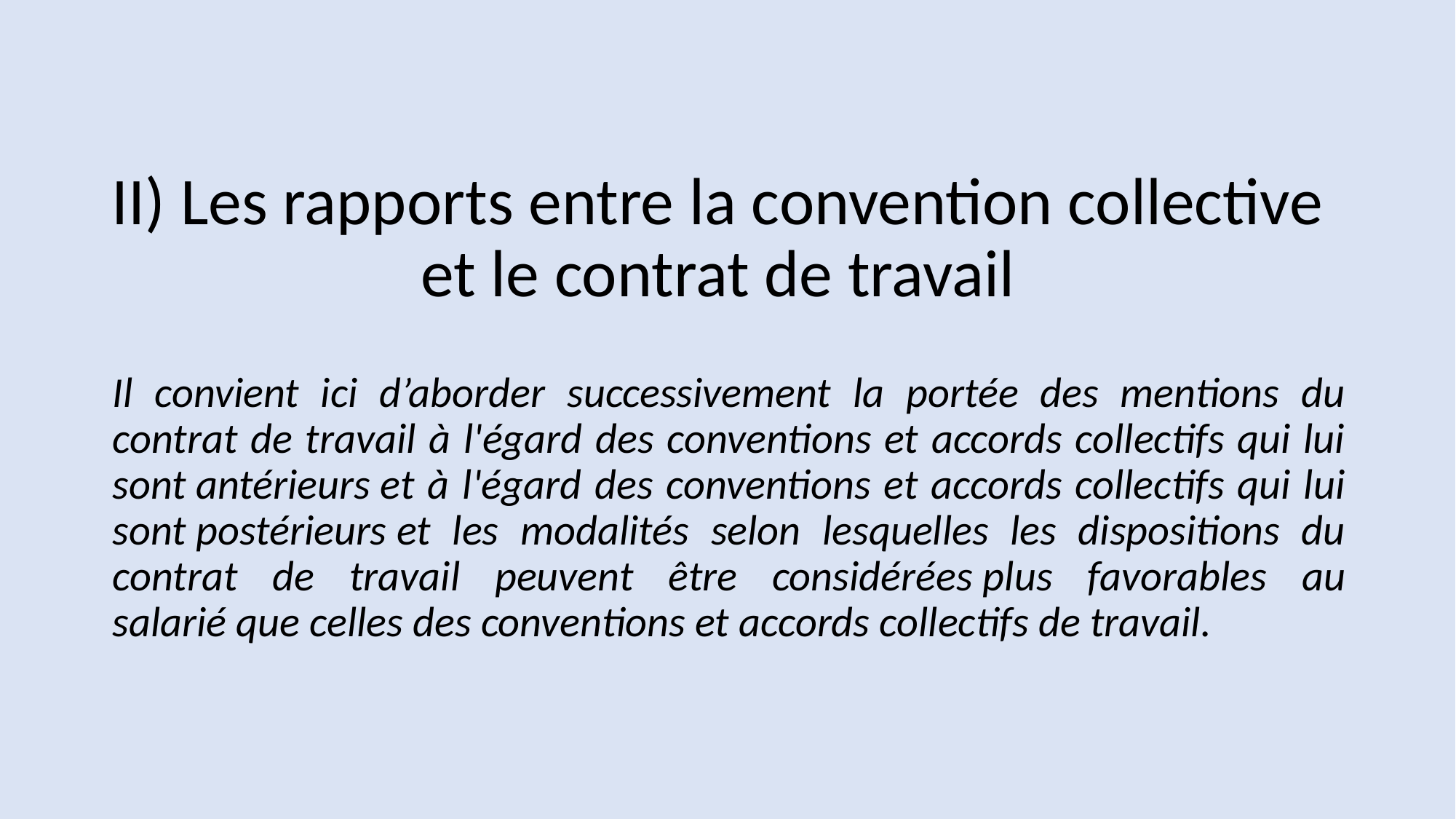

# II) Les rapports entre la convention collective et le contrat de travail

Il convient ici d’aborder successivement la portée des mentions du contrat de travail à l'égard des conventions et accords collectifs qui lui sont antérieurs et à l'égard des conventions et accords collectifs qui lui sont postérieurs et les modalités selon lesquelles les dispositions du contrat de travail peuvent être considérées plus favorables au salarié que celles des conventions et accords collectifs de travail.